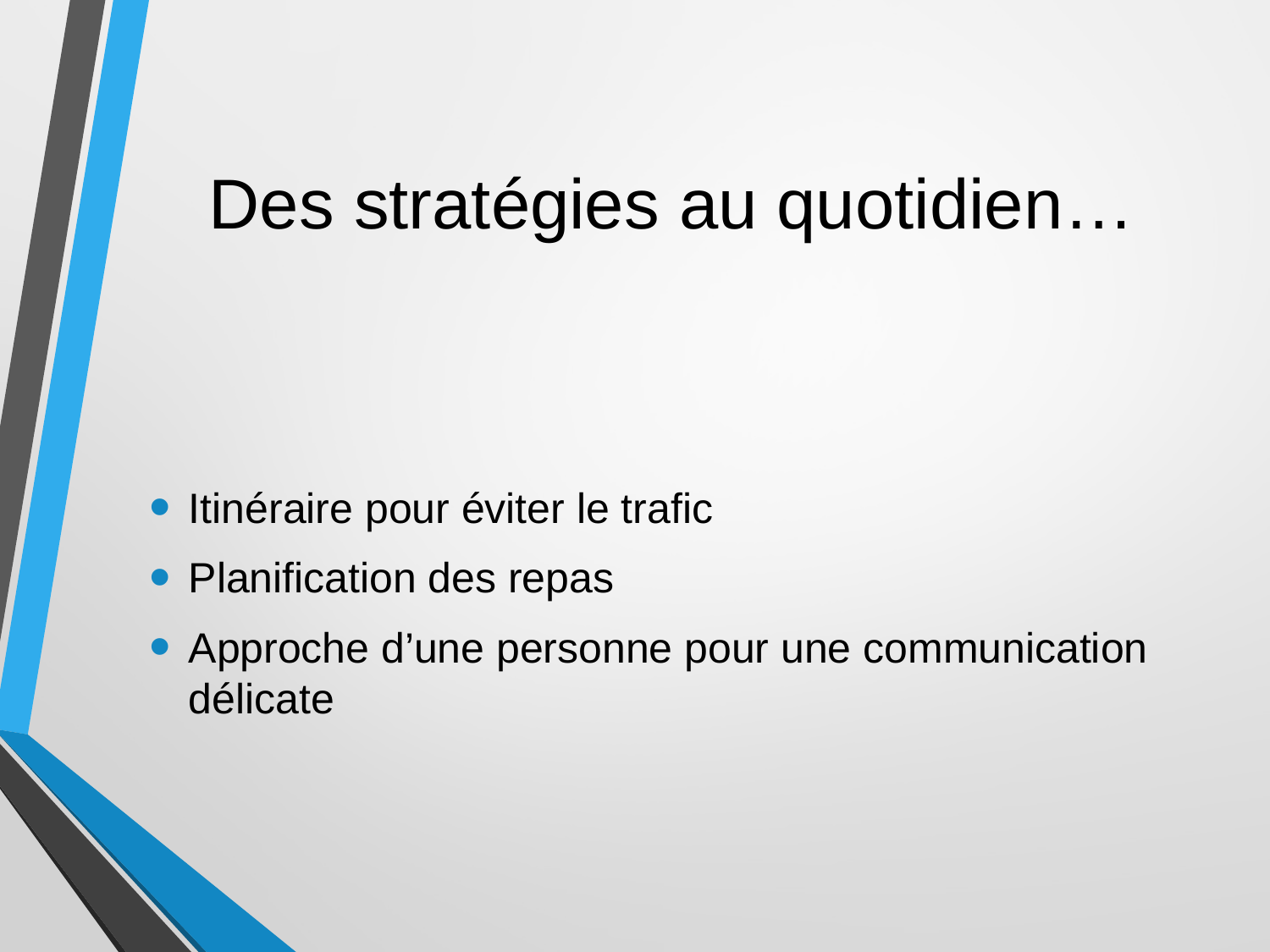

# Des stratégies au quotidien…
Itinéraire pour éviter le trafic
Planification des repas
Approche d’une personne pour une communication délicate